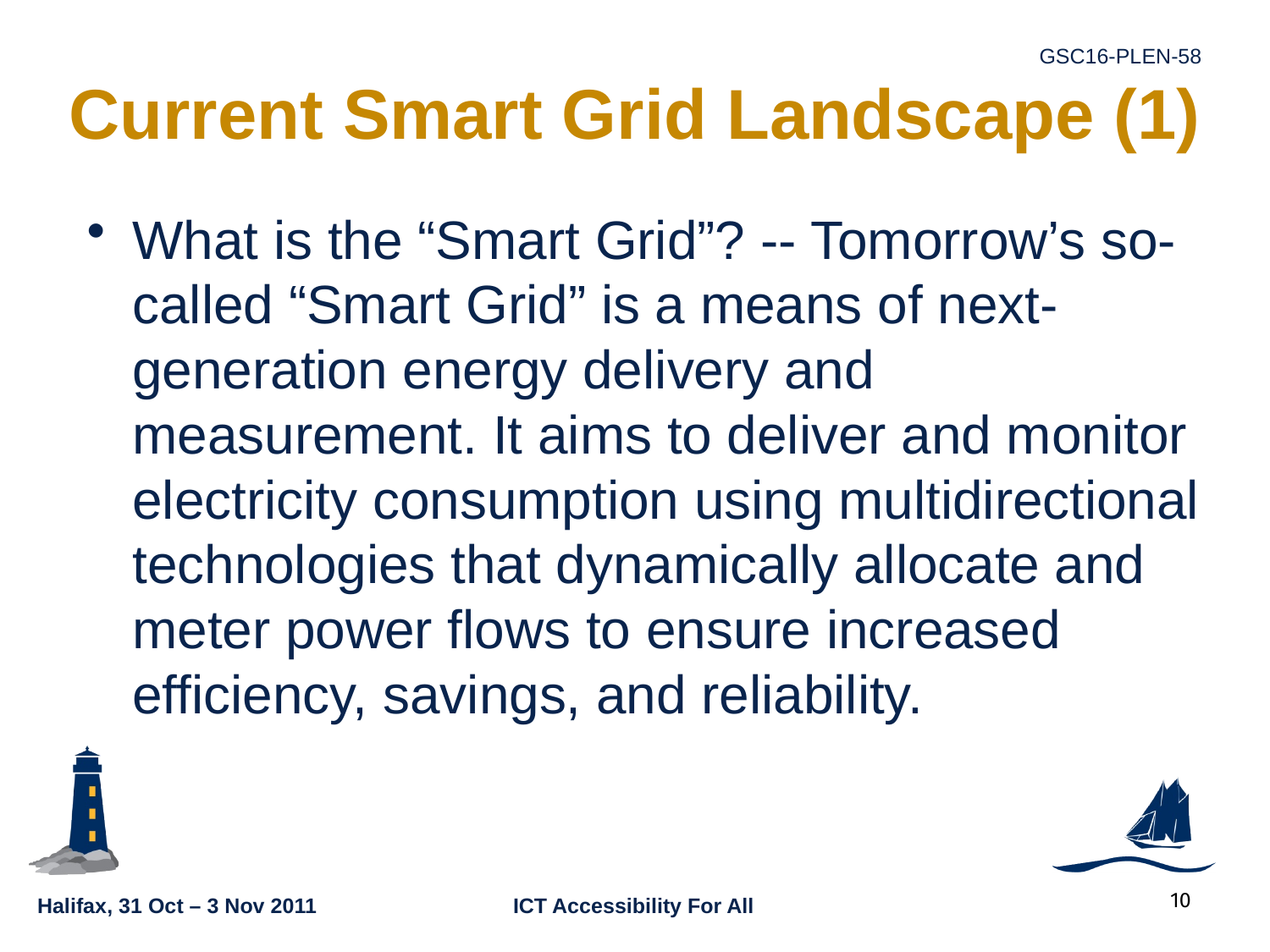

# Current Smart Grid Landscape (1)
What is the “Smart Grid”? -- Tomorrow’s so-called “Smart Grid” is a means of next-generation energy delivery and measurement. It aims to deliver and monitor electricity consumption using multidirectional technologies that dynamically allocate and meter power flows to ensure increased efficiency, savings, and reliability.
10